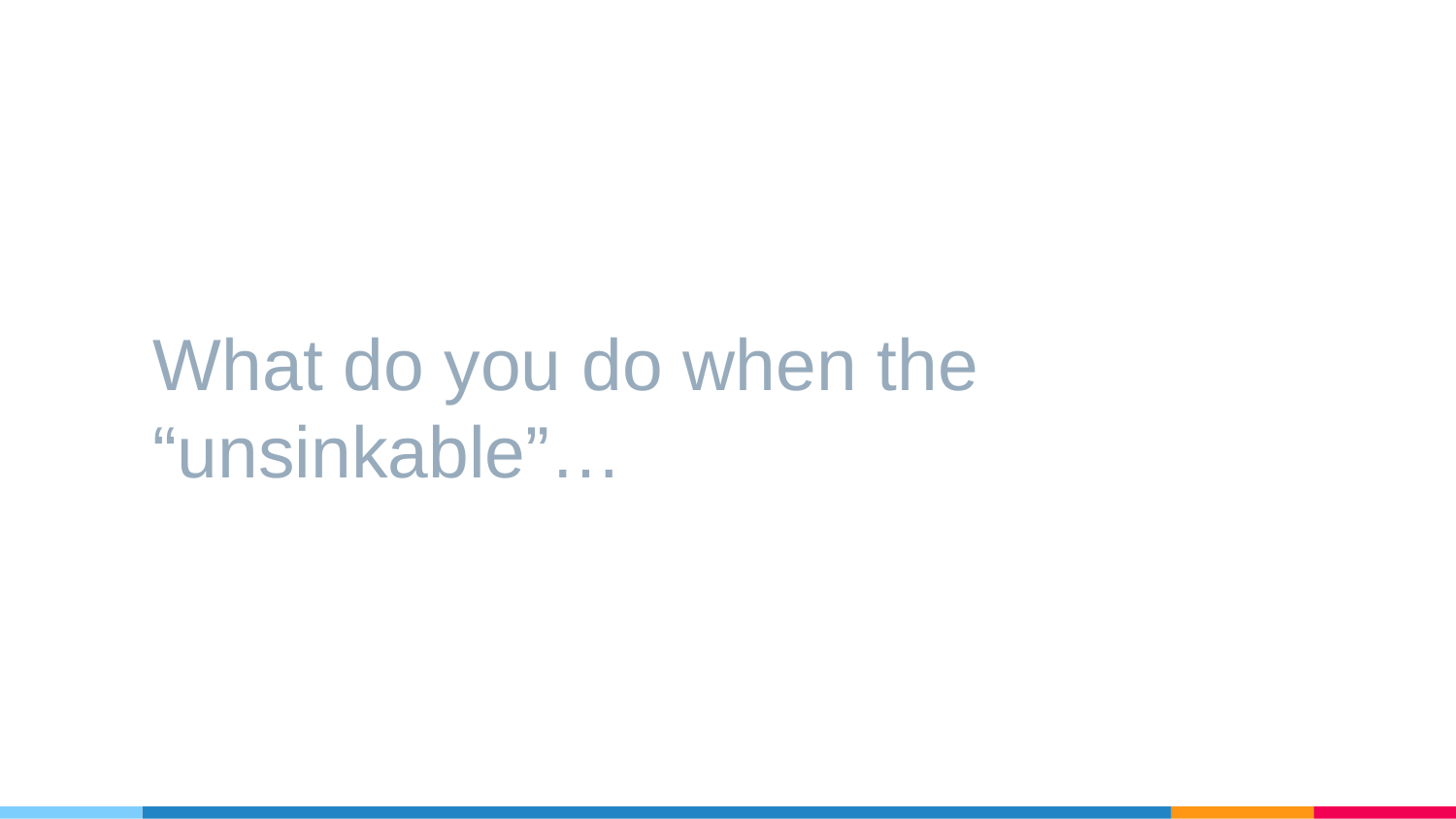

# What do you do when the “unsinkable”…